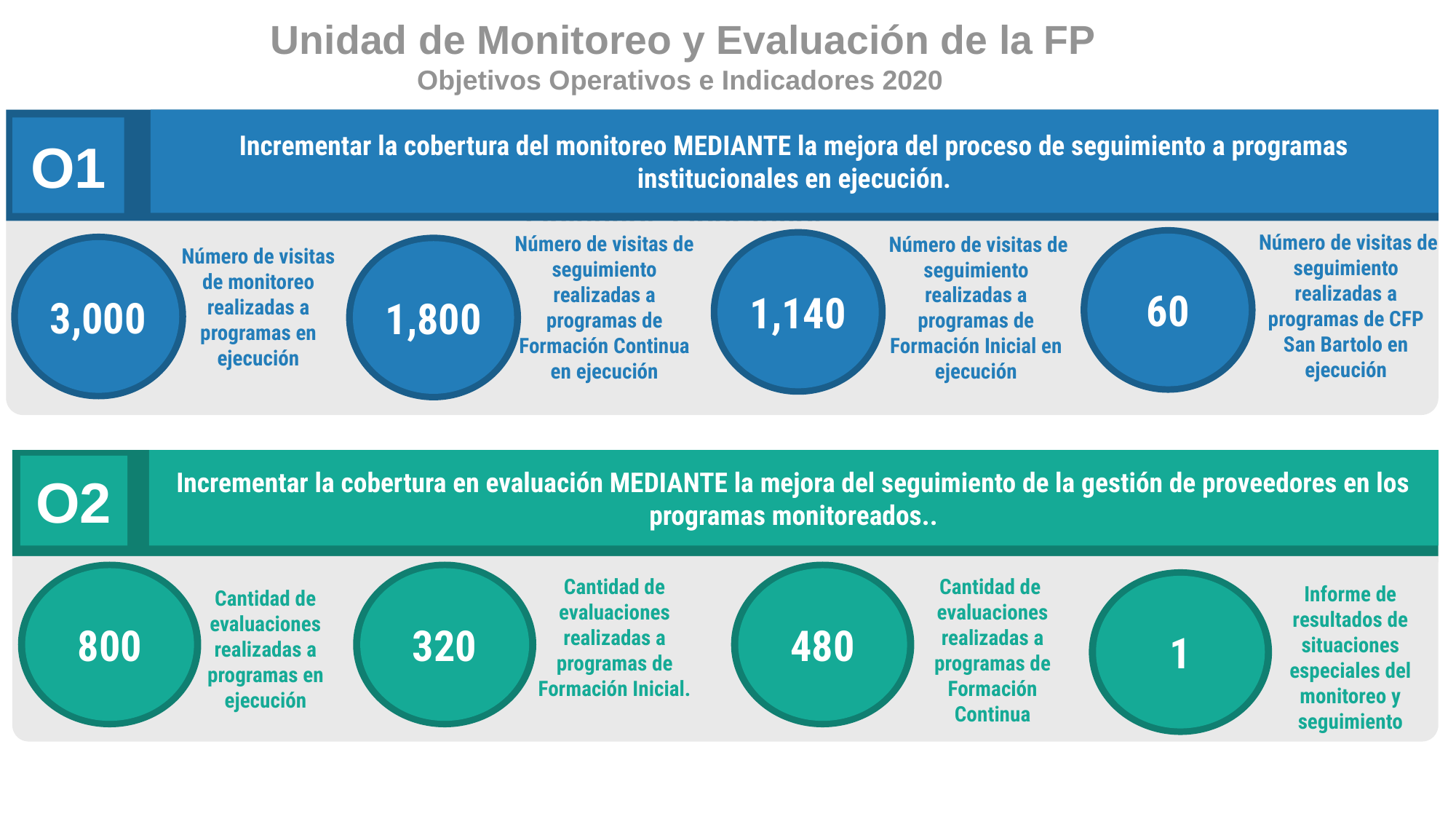

Unidad de Monitoreo y Evaluación de la FP
Objetivos Operativos e Indicadores 2020

Objetivos Operativos
Incrementar la cobertura del monitoreo MEDIANTE la mejora del proceso de seguimiento a programas institucionales en ejecución.

O1

 Número de visitas de seguimiento realizadas a programas de CFP San Bartolo en ejecución

Número de visitas de seguimiento realizadas a programas de Formación Continua en ejecución
 Número de visitas de seguimiento realizadas a programas de Formación Inicial en ejecución

3,000

1,800

Número de visitas de monitoreo realizadas a programas en ejecución
60
1,140
Incrementar la cobertura en evaluación MEDIANTE la mejora del seguimiento de la gestión de proveedores en los programas monitoreados..

O2

800

320

480

1
Cantidad de evaluaciones realizadas a programas de Formación Inicial.
Cantidad de  evaluaciones realizadas a programas de Formación Continua
Informe de resultados de situaciones especiales del monitoreo y seguimiento
Cantidad de evaluaciones realizadas a programas en ejecución